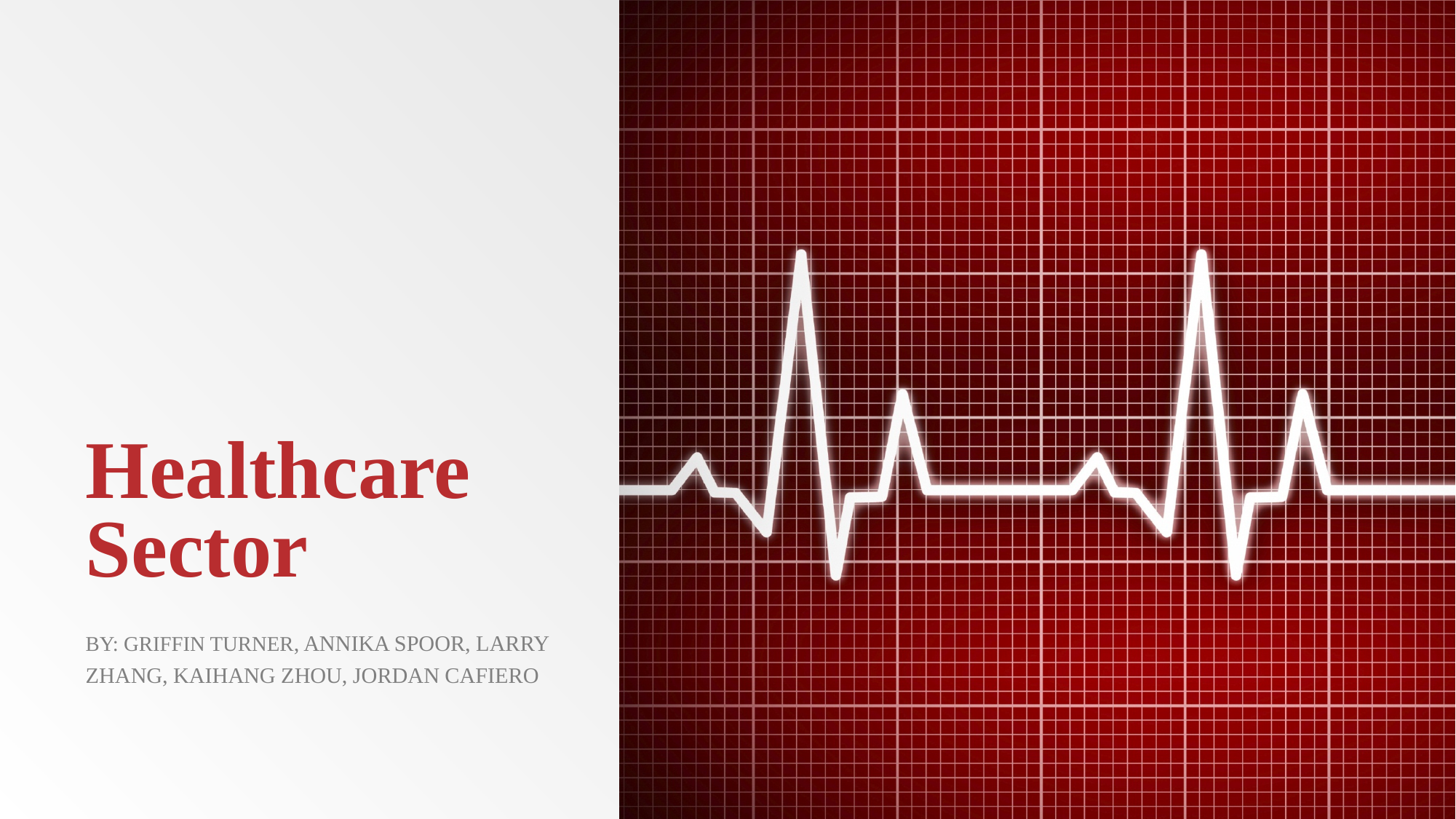

# Healthcare Sector
By: Griffin Turner, Annika Spoor, Larry Zhang, Kaihang Zhou, Jordan Cafiero